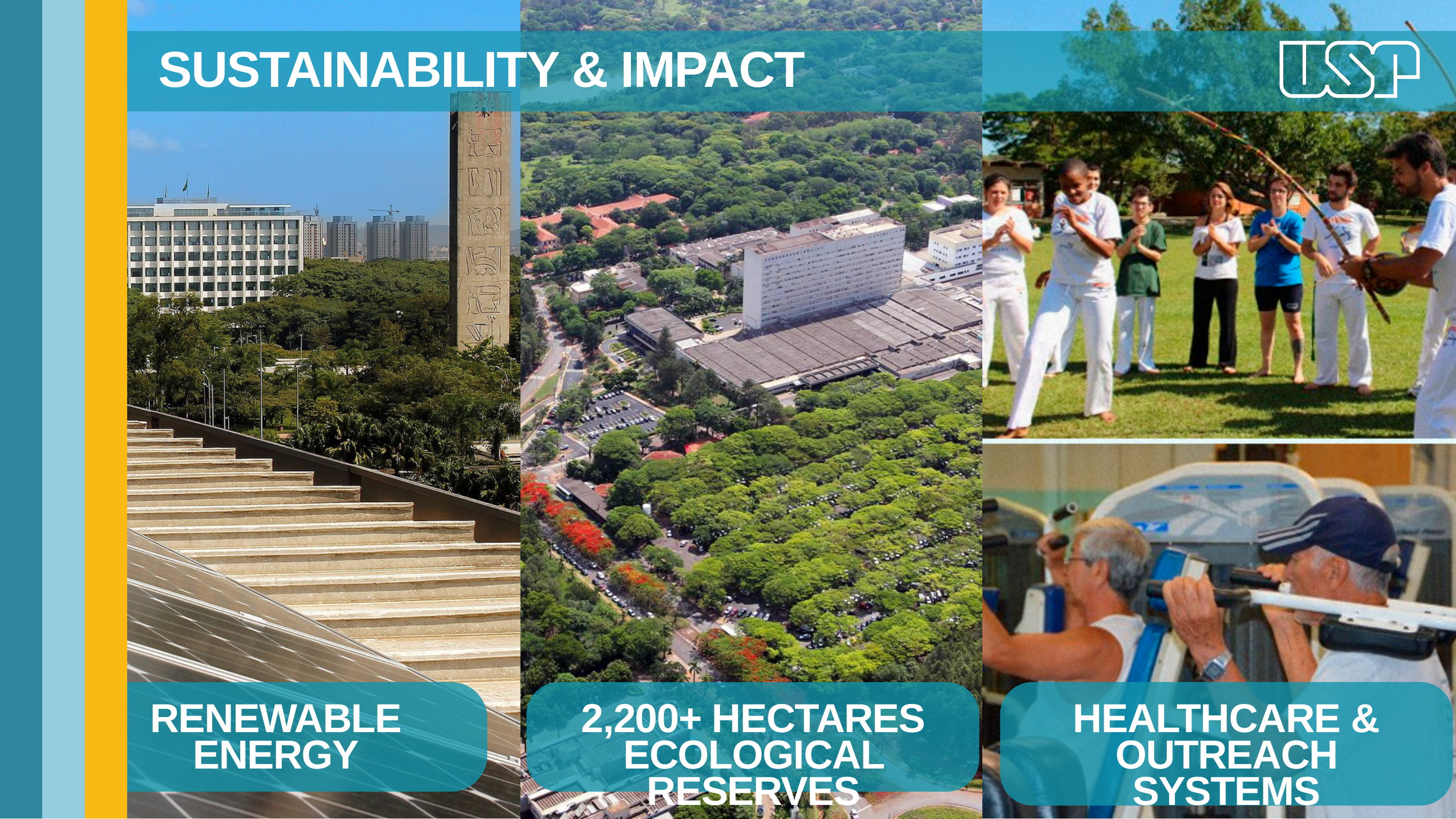

SUSTAINABILITY & IMPACT

RENEWABLE
ENERGY
2,200+ HECTARES
ECOLOGICAL RESERVES
HEALTHCARE &
OUTREACH SYSTEMS